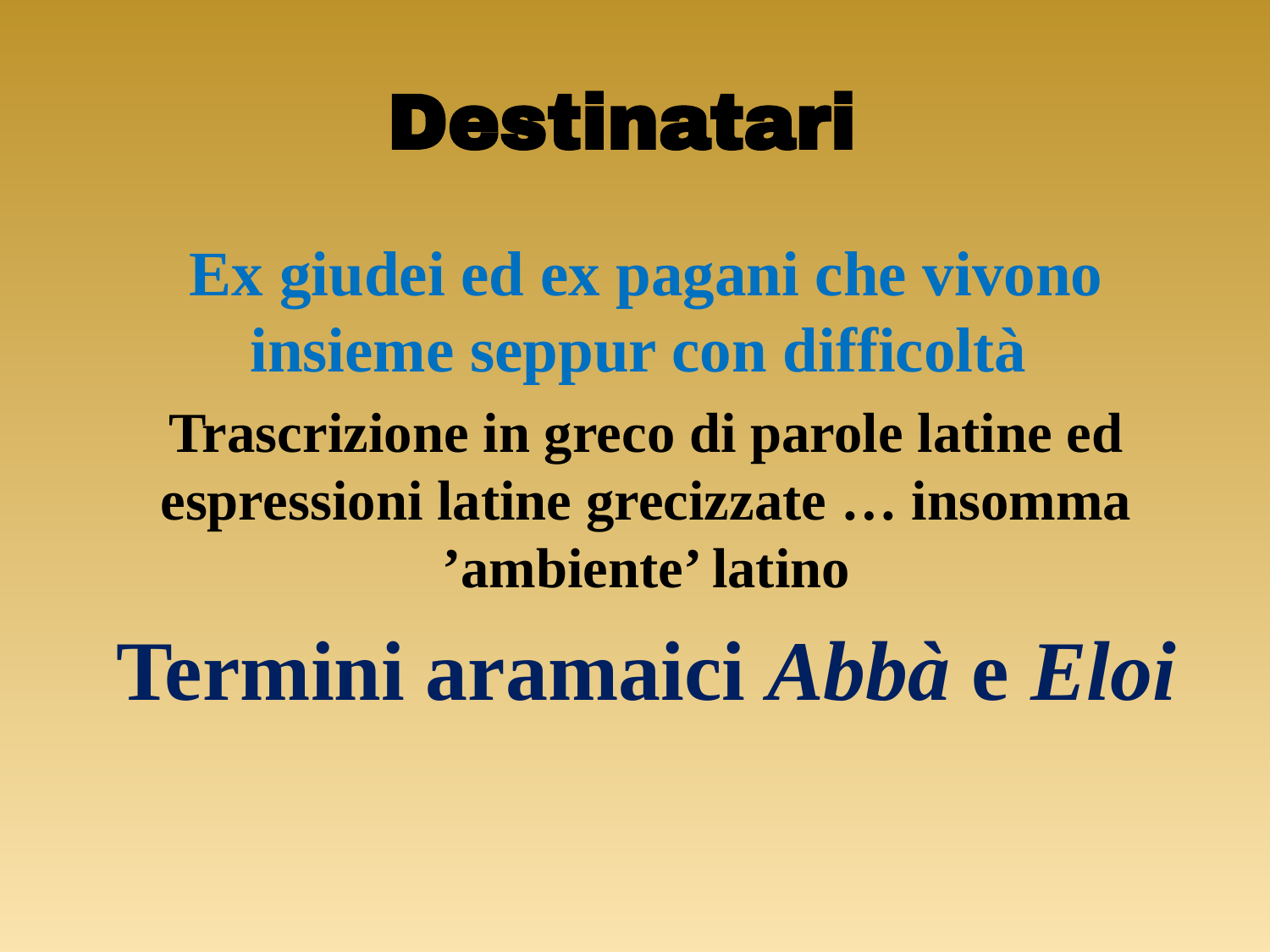

# Destinatari
Ex giudei ed ex pagani che vivono insieme seppur con difficoltà
Trascrizione in greco di parole latine ed espressioni latine grecizzate … insomma ’ambiente’ latino
Termini aramaici Abbà e Eloi